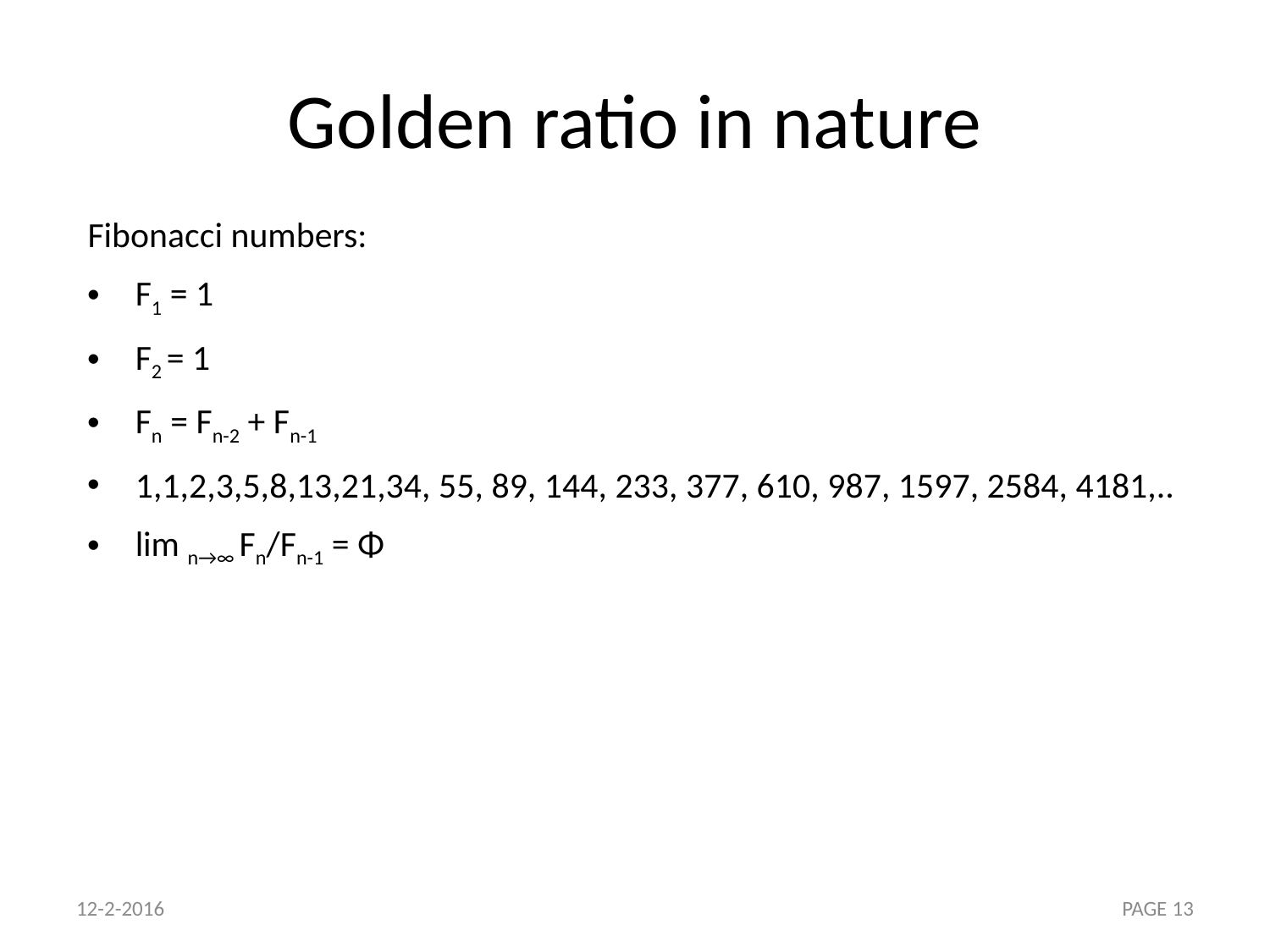

# Golden ratio in nature
Fibonacci numbers:
F1 = 1
F2 = 1
Fn = Fn-2 + Fn-1
1,1,2,3,5,8,13,21,34, 55, 89, 144, 233, 377, 610, 987, 1597, 2584, 4181,..
lim n→∞ Fn/Fn-1 = Φ

PAGE 13
12-2-2016